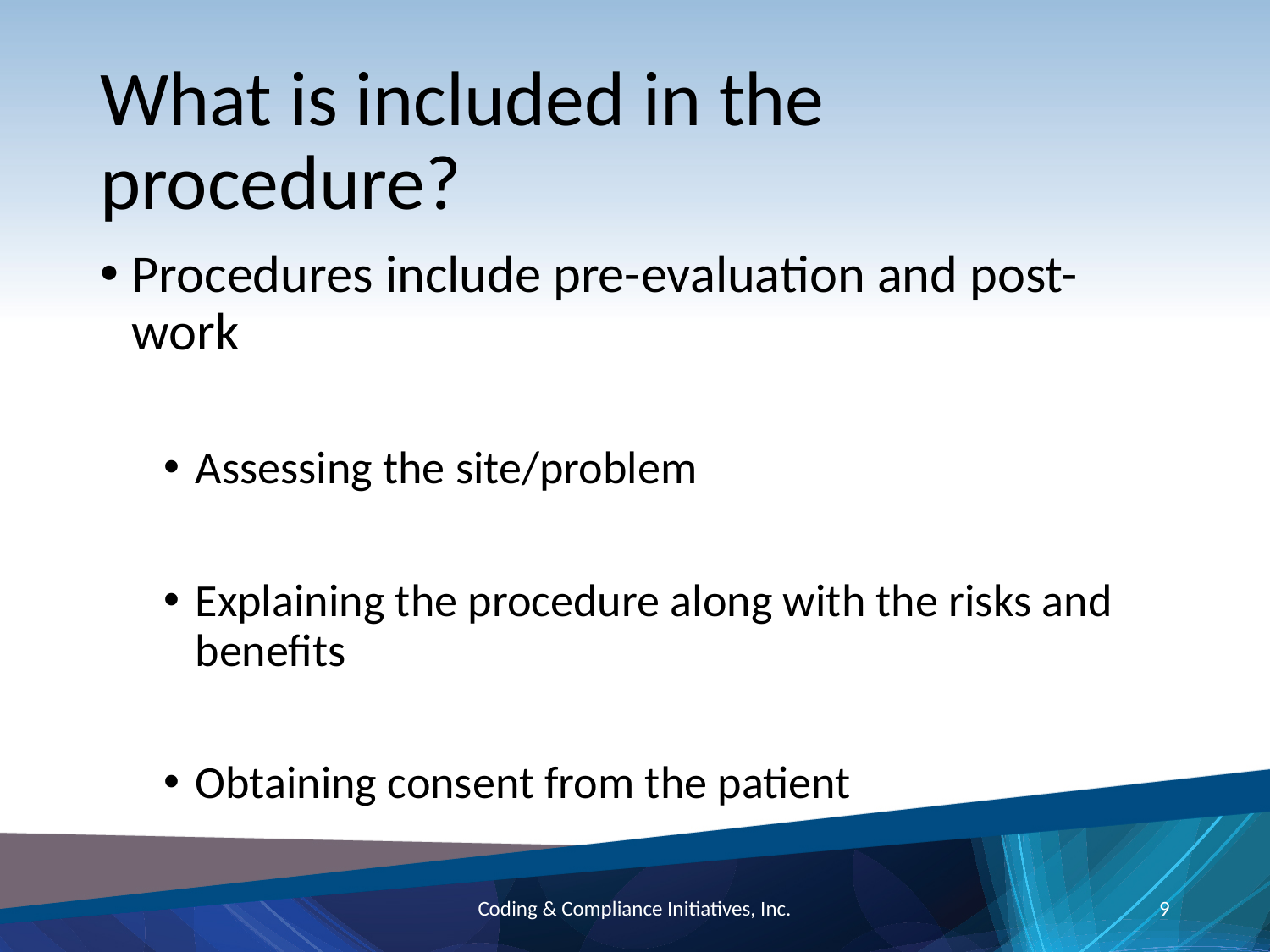

# What is included in the procedure?
Procedures include pre-evaluation and post-work

Assessing the site/problem

Explaining the procedure along with the risks and benefits

Obtaining consent from the patient

Coding & Compliance Initiatives, Inc.
9